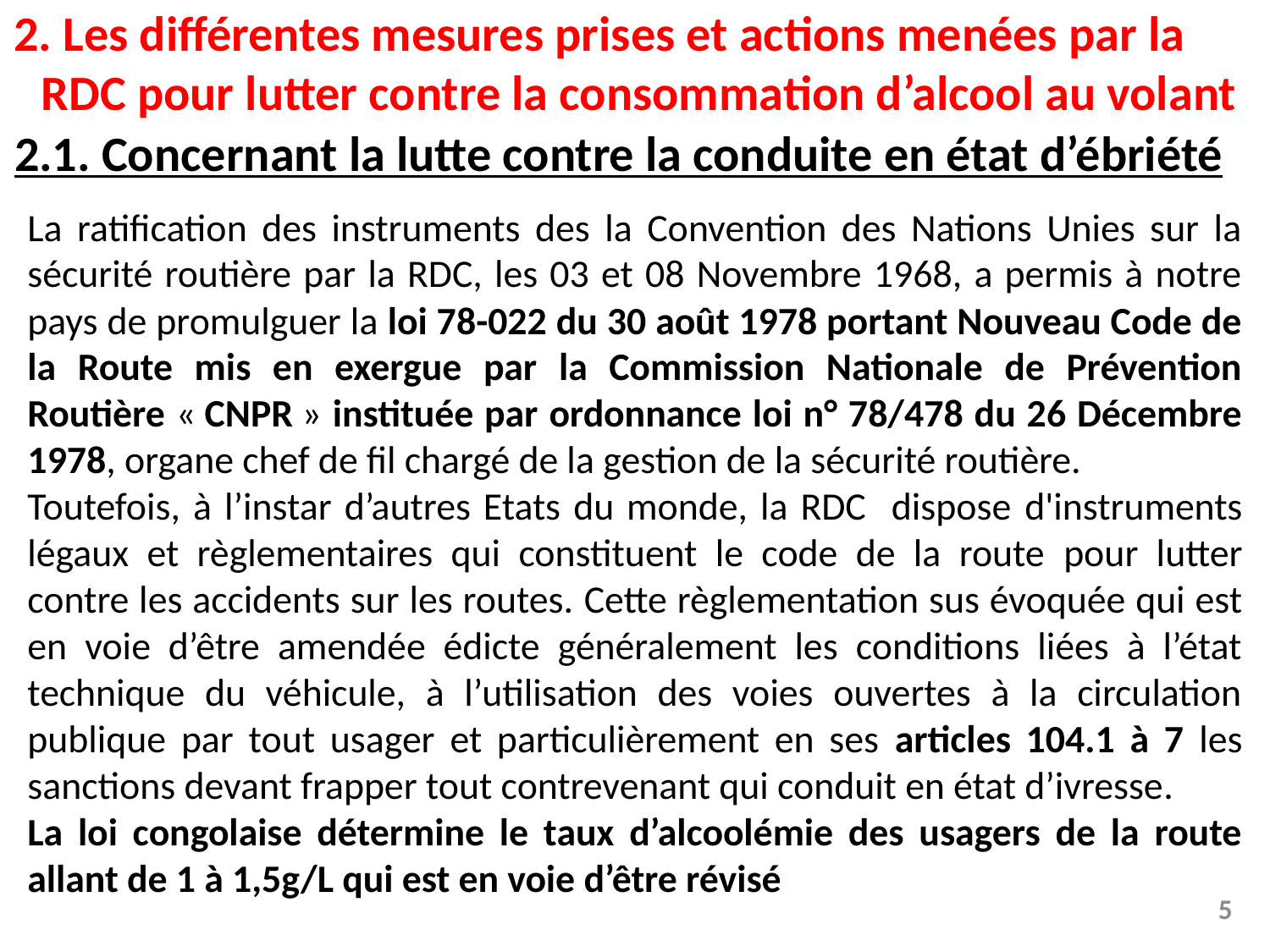

# 2. Les différentes mesures prises et actions menées par la        RDC pour lutter contre la consommation d’alcool au volant
2.1. Concernant la lutte contre la conduite en état d’ébriété
La ratification des instruments des la Convention des Nations Unies sur la sécurité routière par la RDC, les 03 et 08 Novembre 1968, a permis à notre pays de promulguer la loi 78-022 du 30 août 1978 portant Nouveau Code de la Route mis en exergue par la Commission Nationale de Prévention Routière « CNPR » instituée par ordonnance loi n° 78/478 du 26 Décembre 1978, organe chef de fil chargé de la gestion de la sécurité routière.
Toutefois, à l’instar d’autres Etats du monde, la RDC  dispose d'instruments légaux et règlementaires qui constituent le code de la route pour lutter contre les accidents sur les routes. Cette règlementation sus évoquée qui est en voie d’être amendée édicte généralement les conditions liées à l’état technique du véhicule, à l’utilisation des voies ouvertes à la circulation publique par tout usager et particulièrement en ses articles 104.1 à 7 les sanctions devant frapper tout contrevenant qui conduit en état d’ivresse.
La loi congolaise détermine le taux d’alcoolémie des usagers de la route allant de 1 à 1,5g/L qui est en voie d’être révisé
5